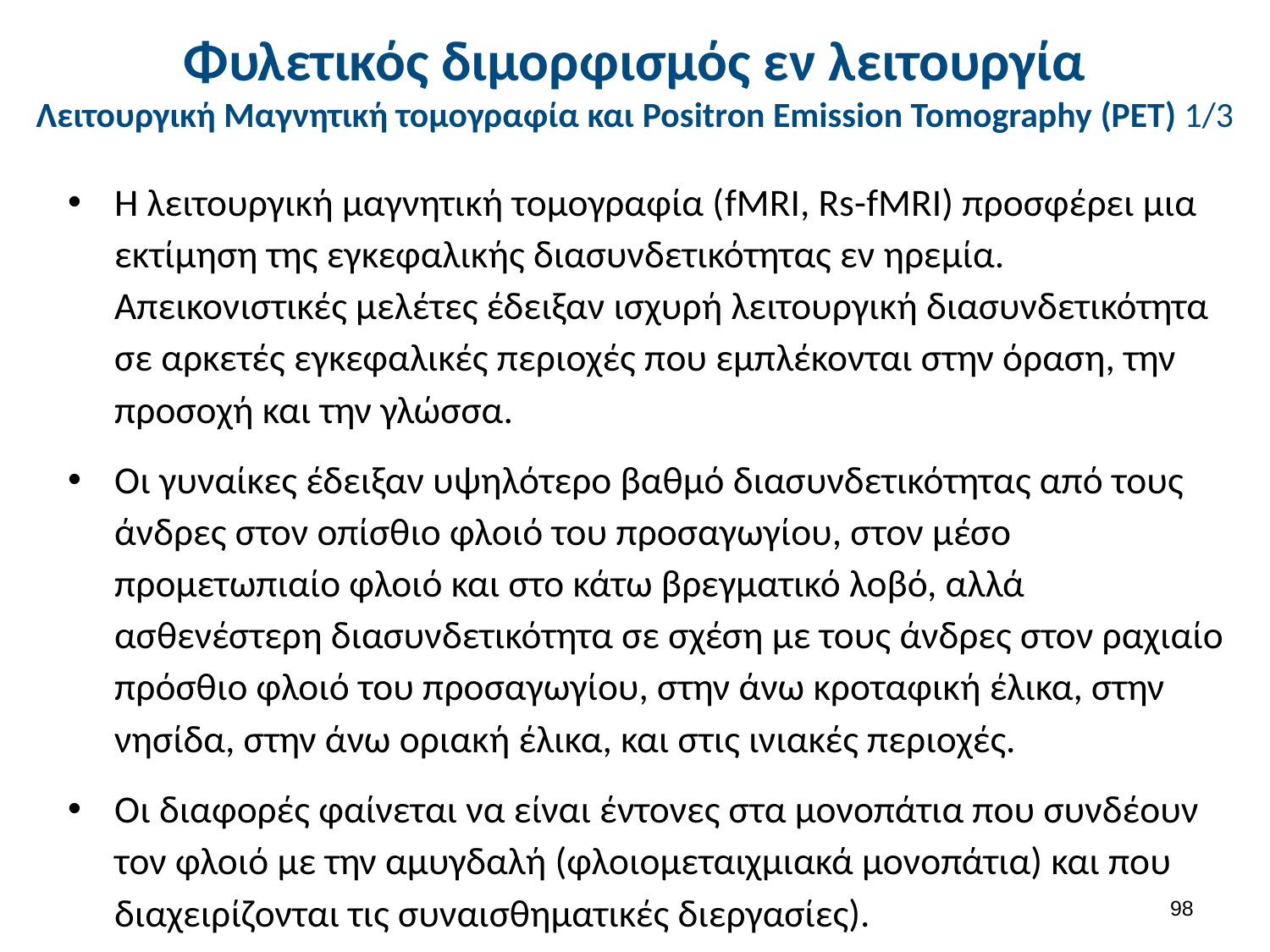

# Φυλετικός διμορφισμός εν λειτουργία Λειτουργική Μαγνητική τομογραφία και Positron Emission Tomography (PET) 1/3
Η λειτουργική μαγνητική τομογραφία (fMRI, Rs-fMRI) προσφέρει μια εκτίμηση της εγκεφαλικής διασυνδετικότητας εν ηρεμία.  Απεικονιστικές μελέτες έδειξαν ισχυρή λειτουργική διασυνδετικότητα σε αρκετές εγκεφαλικές περιοχές που εμπλέκονται στην όραση, την προσοχή και την γλώσσα.
Οι γυναίκες έδειξαν υψηλότερο βαθμό διασυνδετικότητας από τους άνδρες στον οπίσθιο φλοιό του προσαγωγίου, στον μέσο προμετωπιαίο φλοιό και στο κάτω βρεγματικό λοβό, αλλά ασθενέστερη διασυνδετικότητα σε σχέση με τους άνδρες στον ραχιαίο πρόσθιο φλοιό του προσαγωγίου, στην άνω κροταφική έλικα, στην νησίδα, στην άνω οριακή έλικα, και στις ινιακές περιοχές.
Οι διαφορές φαίνεται να είναι έντονες στα μονοπάτια που συνδέουν τον φλοιό με την αμυγδαλή (φλοιομεταιχμιακά μονοπάτια) και που διαχειρίζονται τις συναισθηματικές διεργασίες).
98